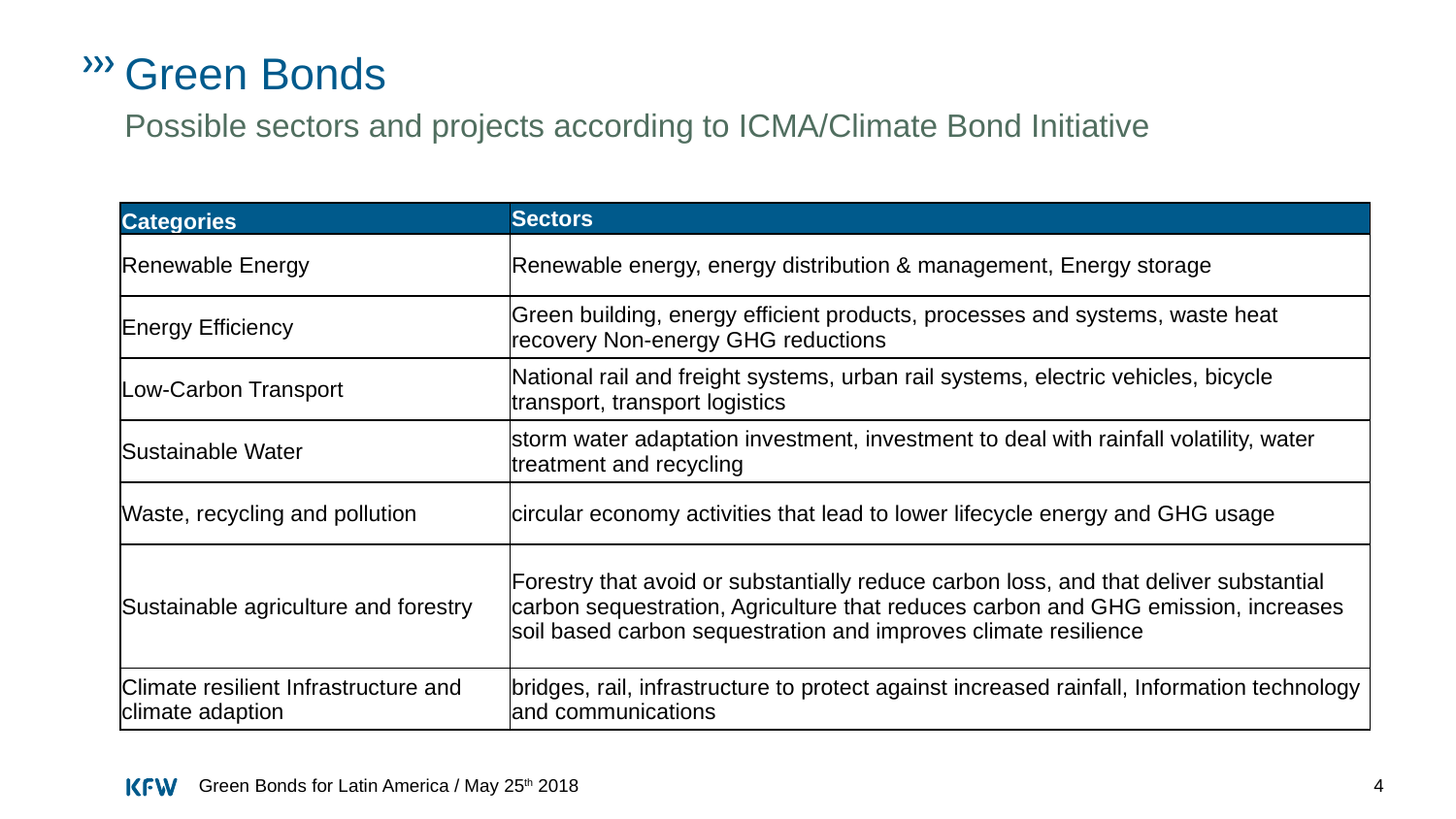

# Green Bonds
Possible sectors and projects according to ICMA/Climate Bond Initiative
| Categories | Sectors |
| --- | --- |
| Renewable Energy | Renewable energy, energy distribution & management, Energy storage |
| Energy Efficiency | Green building, energy efficient products, processes and systems, waste heat recovery Non-energy GHG reductions |
| Low-Carbon Transport | National rail and freight systems, urban rail systems, electric vehicles, bicycle transport, transport logistics |
| Sustainable Water | storm water adaptation investment, investment to deal with rainfall volatility, water treatment and recycling |
| Waste, recycling and pollution | circular economy activities that lead to lower lifecycle energy and GHG usage |
| Sustainable agriculture and forestry | Forestry that avoid or substantially reduce carbon loss, and that deliver substantial carbon sequestration, Agriculture that reduces carbon and GHG emission, increases soil based carbon sequestration and improves climate resilience |
| Climate resilient Infrastructure and climate adaption | bridges, rail, infrastructure to protect against increased rainfall, Information technology and communications |
Green Bonds for Latin America / May 25th 2018